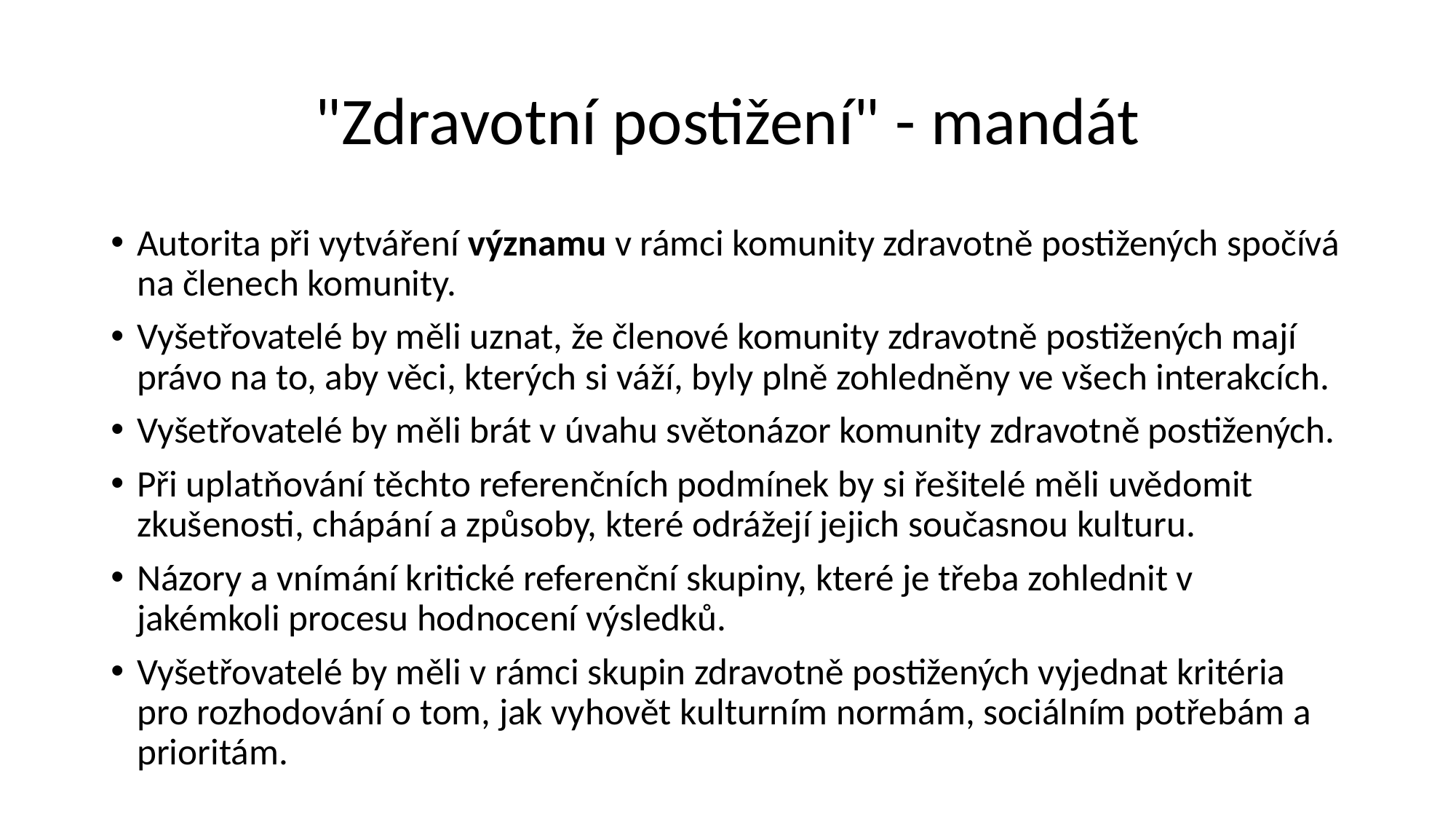

# "Zdravotní postižení" - mandát
Autorita při vytváření významu v rámci komunity zdravotně postižených spočívá na členech komunity.
Vyšetřovatelé by měli uznat, že členové komunity zdravotně postižených mají právo na to, aby věci, kterých si váží, byly plně zohledněny ve všech interakcích.
Vyšetřovatelé by měli brát v úvahu světonázor komunity zdravotně postižených.
Při uplatňování těchto referenčních podmínek by si řešitelé měli uvědomit zkušenosti, chápání a způsoby, které odrážejí jejich současnou kulturu.
Názory a vnímání kritické referenční skupiny, které je třeba zohlednit v jakémkoli procesu hodnocení výsledků.
Vyšetřovatelé by měli v rámci skupin zdravotně postižených vyjednat kritéria pro rozhodování o tom, jak vyhovět kulturním normám, sociálním potřebám a prioritám.